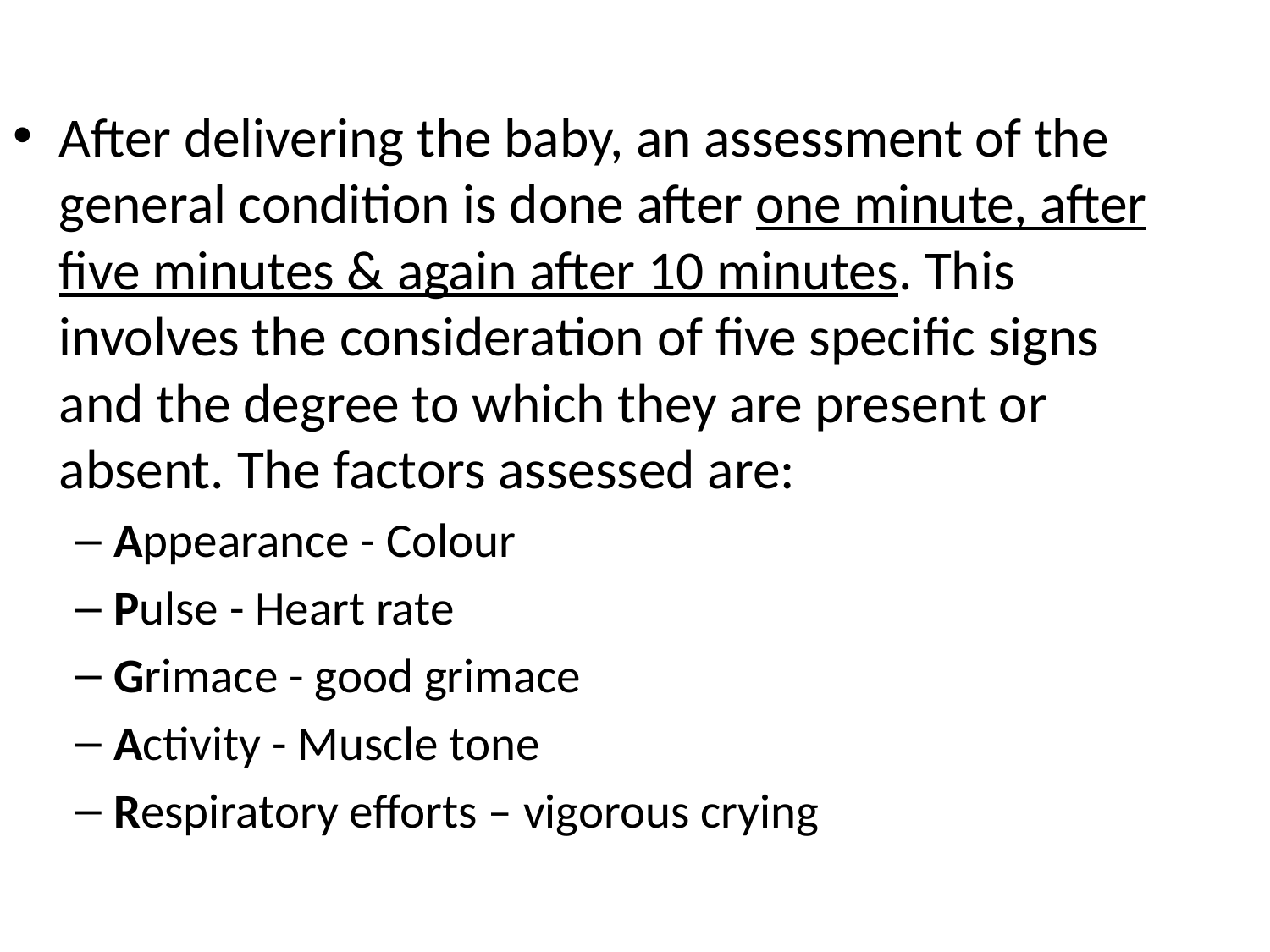

After delivering the baby, an assessment of the general condition is done after one minute, after five minutes & again after 10 minutes. This involves the consideration of five specific signs and the degree to which they are present or absent. The factors assessed are:
Appearance - Colour
Pulse - Heart rate
Grimace - good grimace
Activity - Muscle tone
Respiratory efforts – vigorous crying